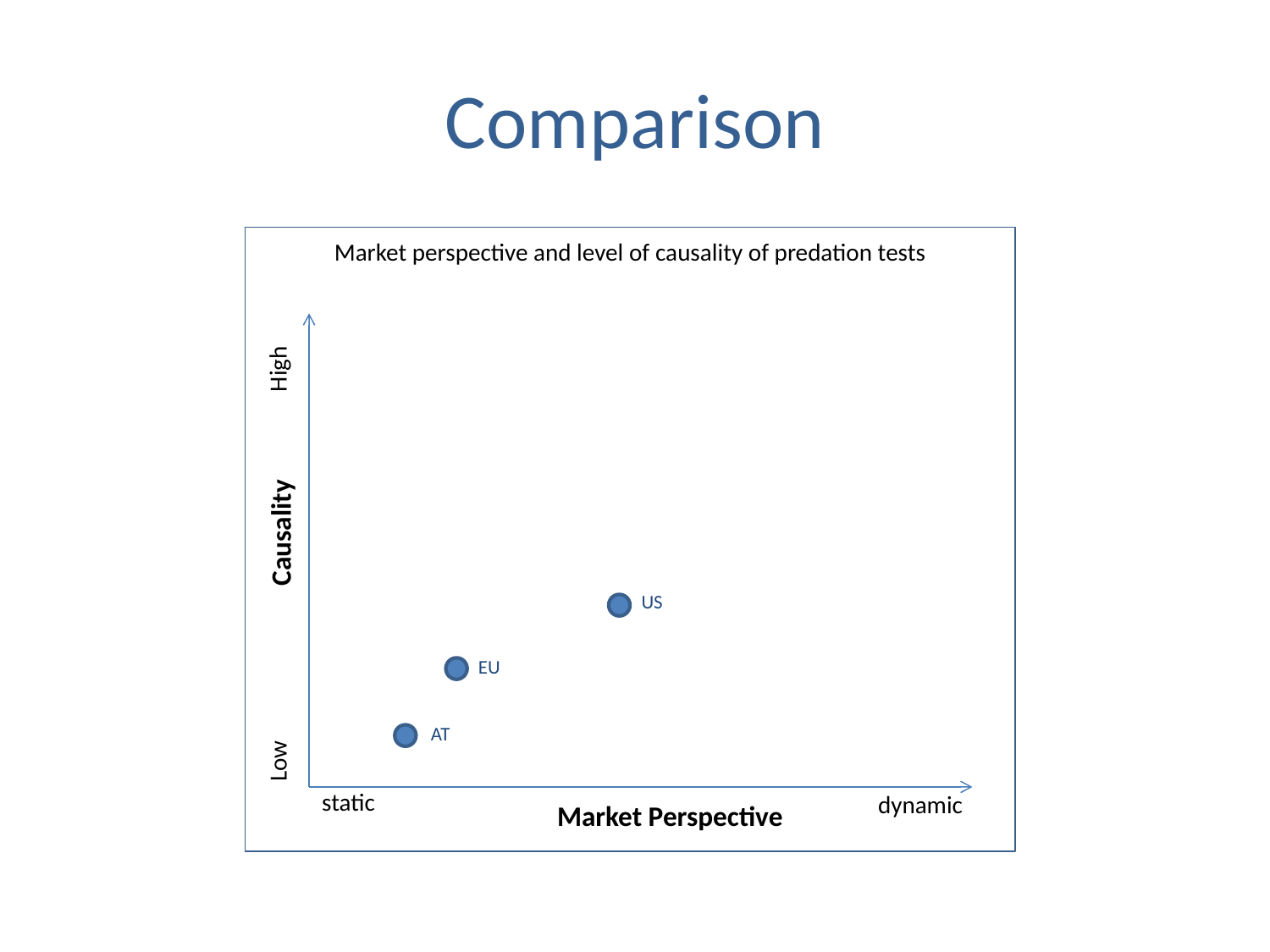

# Comparison
Market perspective and level of causality of predation tests

High
Causality
US

EU

AT

Low
dynamic
static
Market Perspective